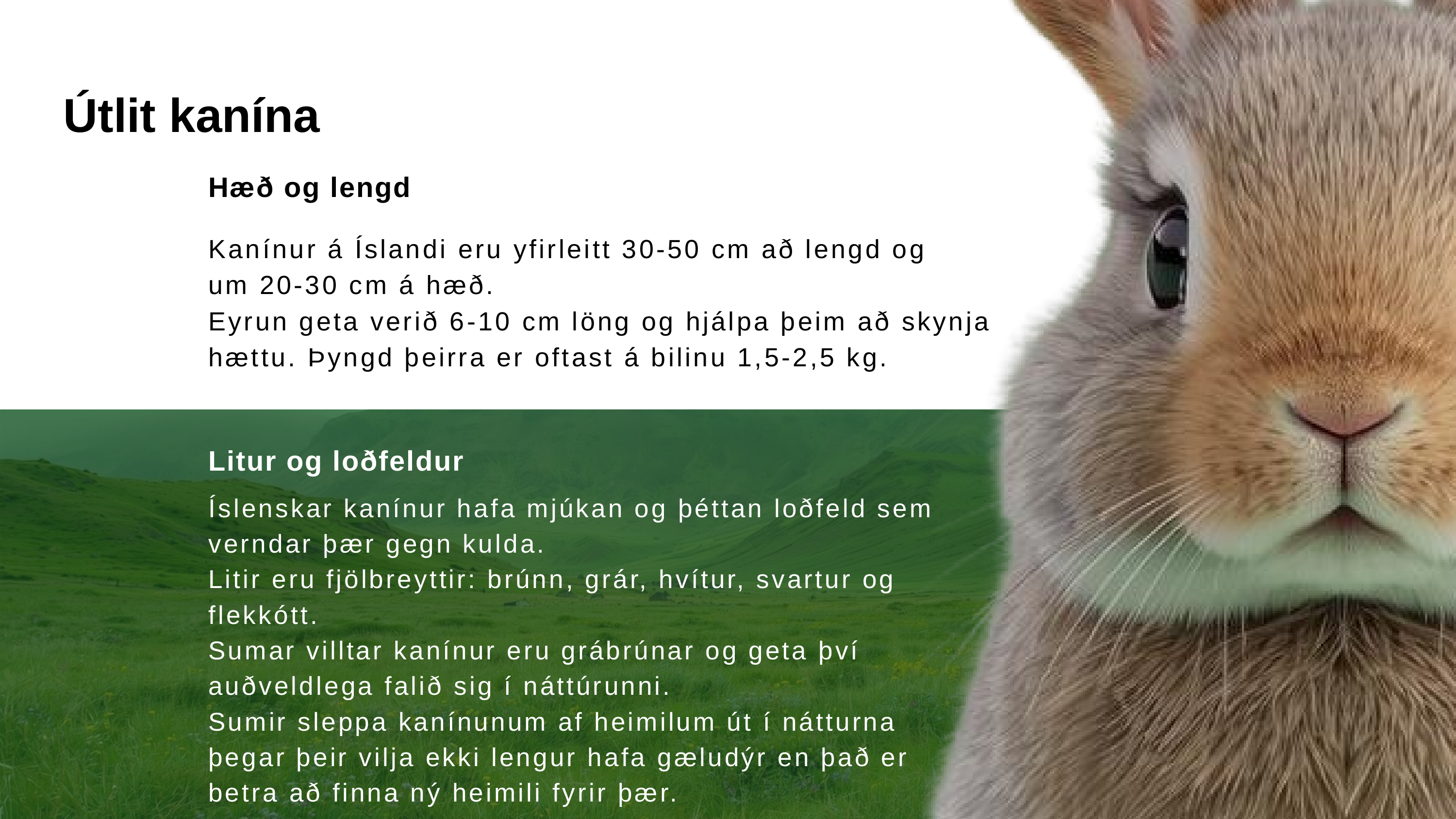

Útlit kanína
Hæð og lengd
Kanínur á Íslandi eru yfirleitt 30-50 cm að lengd og
um 20-30 cm á hæð.
Eyrun geta verið 6-10 cm löng og hjálpa þeim að skynja hættu. Þyngd þeirra er oftast á bilinu 1,5-2,5 kg.

Litur og loðfeldur
Íslenskar kanínur hafa mjúkan og þéttan loðfeld sem verndar þær gegn kulda.
Litir eru fjölbreyttir: brúnn, grár, hvítur, svartur og flekkótt.
Sumar villtar kanínur eru grábrúnar og geta því auðveldlega falið sig í náttúrunni.
Sumir sleppa kanínunum af heimilum út í nátturna þegar þeir vilja ekki lengur hafa gæludýr en það er betra að finna ný heimili fyrir þær.